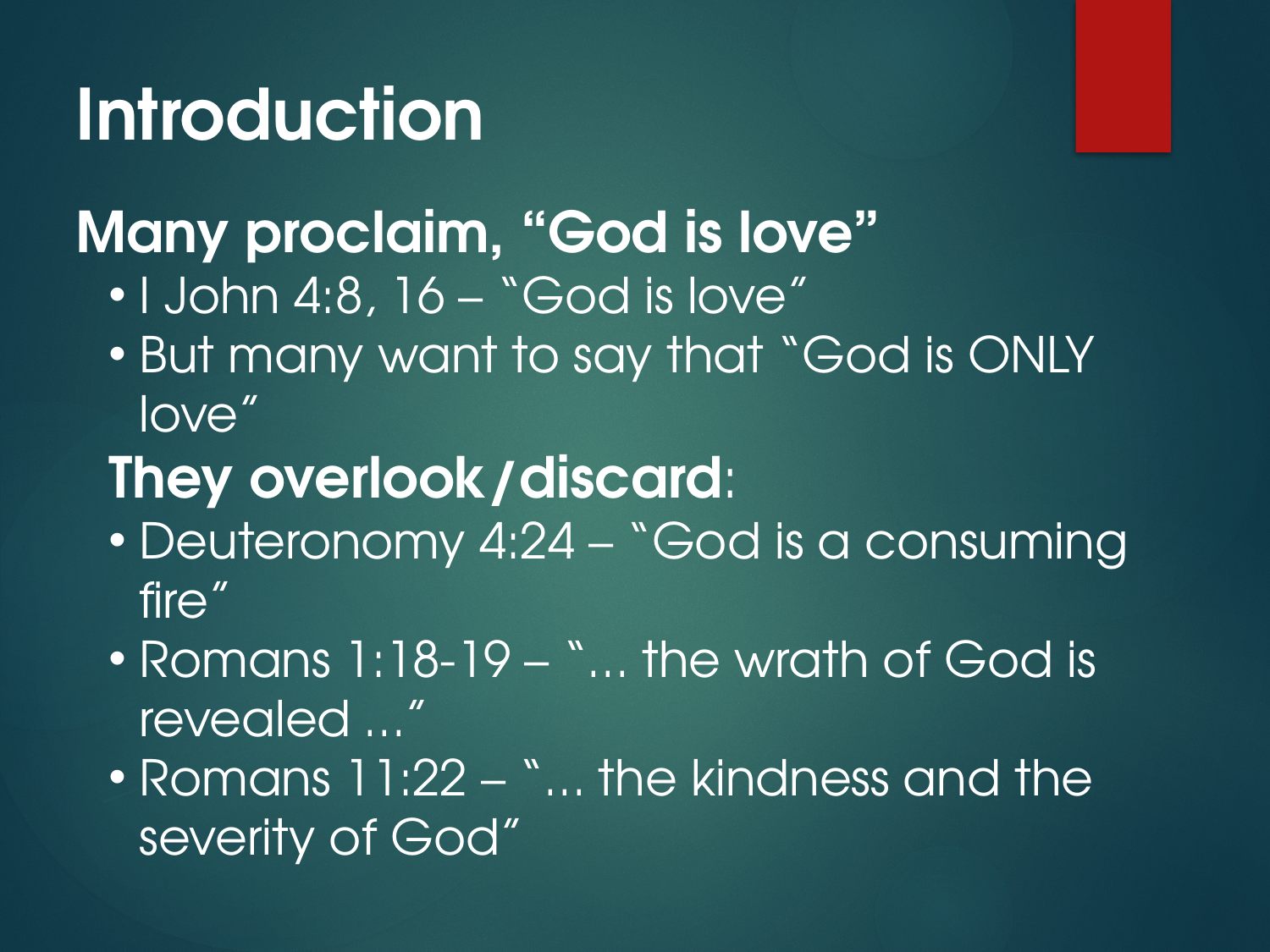

Introduction
Many proclaim, “God is love”
I John 4:8, 16 – “God is love”
But many want to say that “God is ONLY love”
They overlook/discard:
Deuteronomy 4:24 – “God is a consuming fire”
Romans 1:18-19 – “… the wrath of God is revealed …”
Romans 11:22 – “… the kindness and the severity of God”